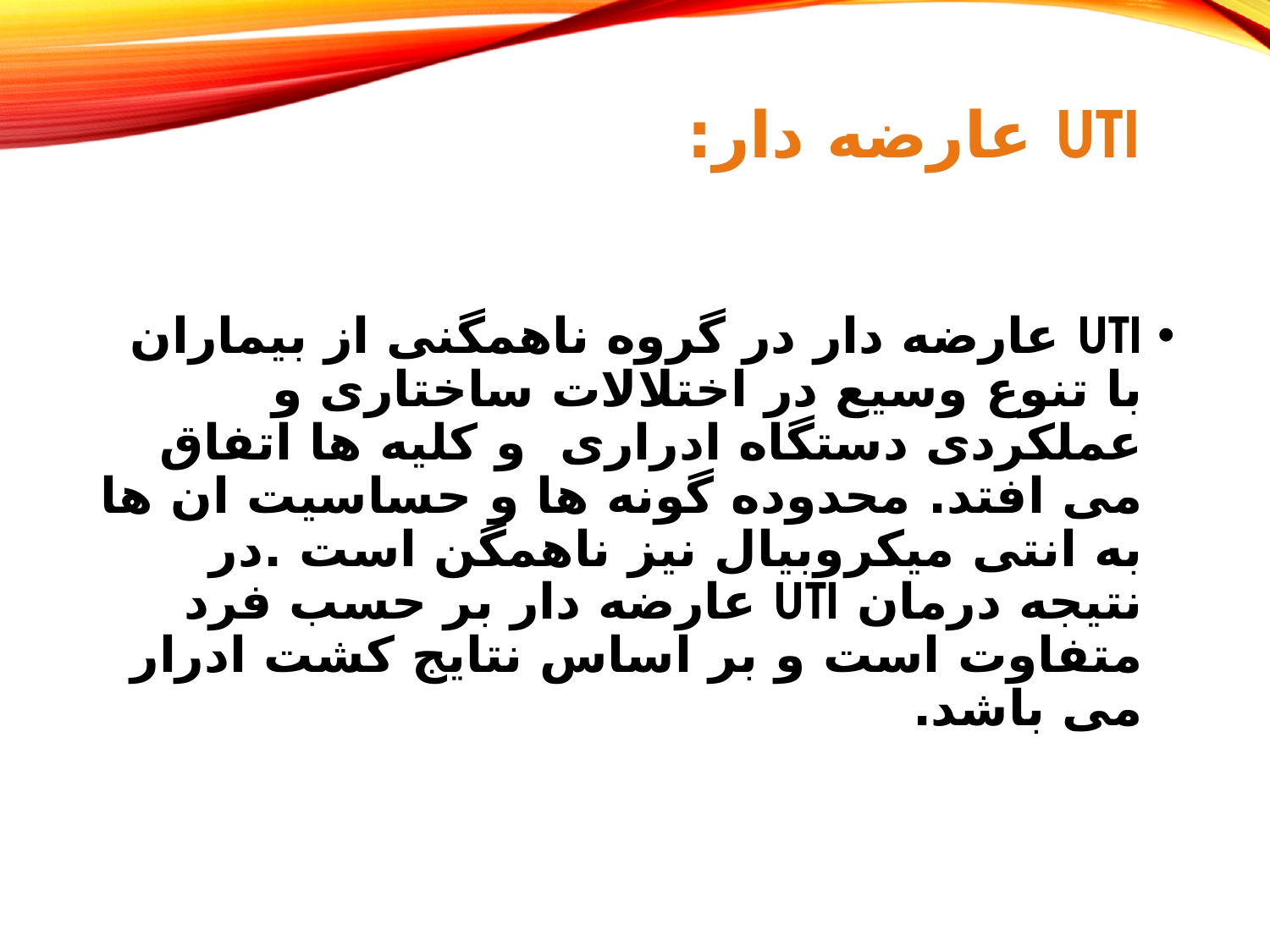

# UTI عارضه دار:
UTI عارضه دار در گروه ناهمگنی از بیماران با تنوع وسیع در اختلالات ساختاری و عملکردی دستگاه ادراری  و کلیه ها اتفاق می افتد. محدوده گونه ها و حساسیت ان ها به انتی میکروبیال نیز ناهمگن است .در نتیجه درمان UTI عارضه دار بر حسب فرد متفاوت است و بر اساس نتایج کشت ادرار می باشد.